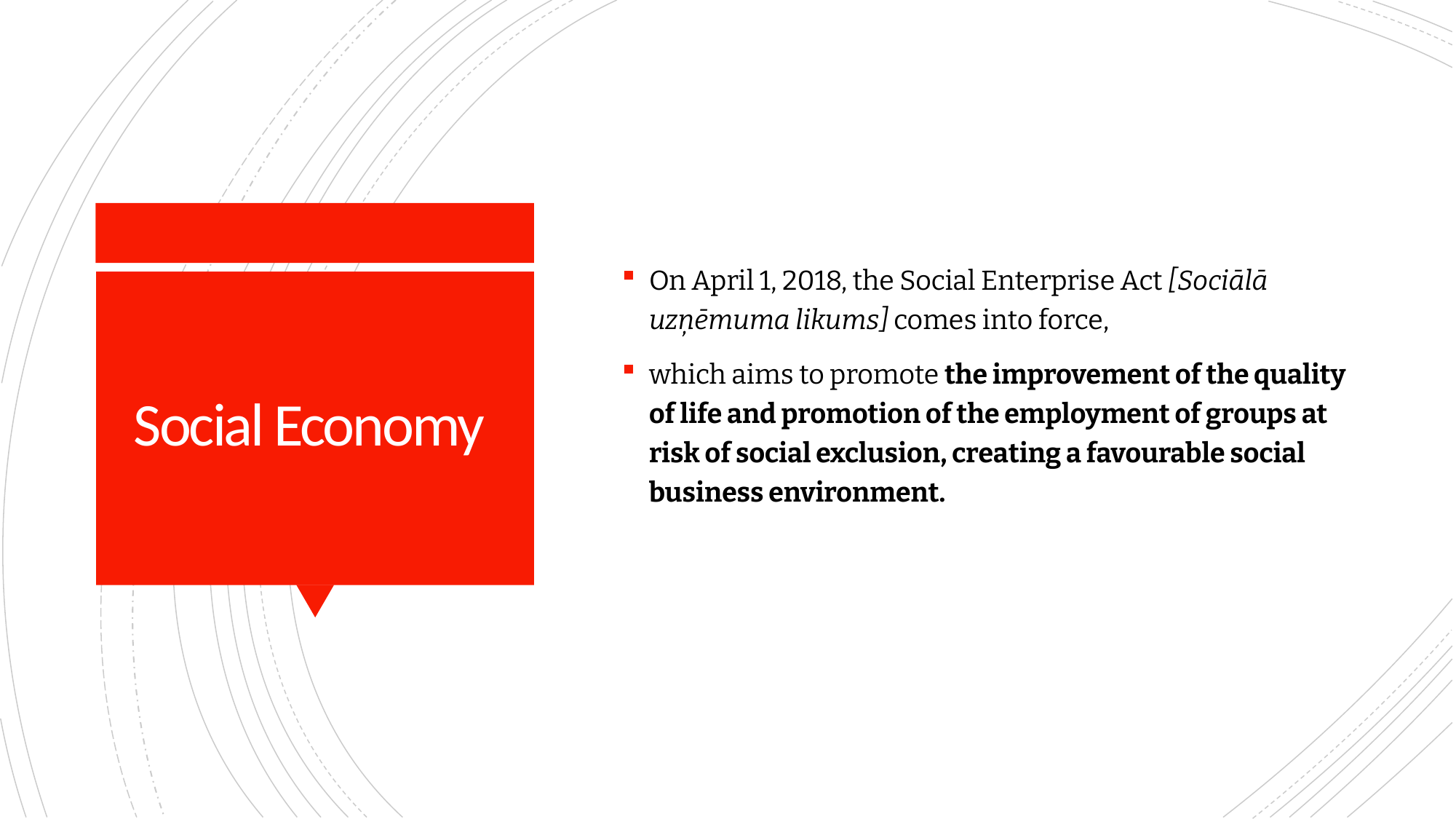

On April 1, 2018, the Social Enterprise Act [Sociālā uzņēmuma likums] comes into force,
which aims to promote the improvement of the quality of life and promotion of the employment of groups at risk of social exclusion, creating a favourable social business environment.

# Social Economy